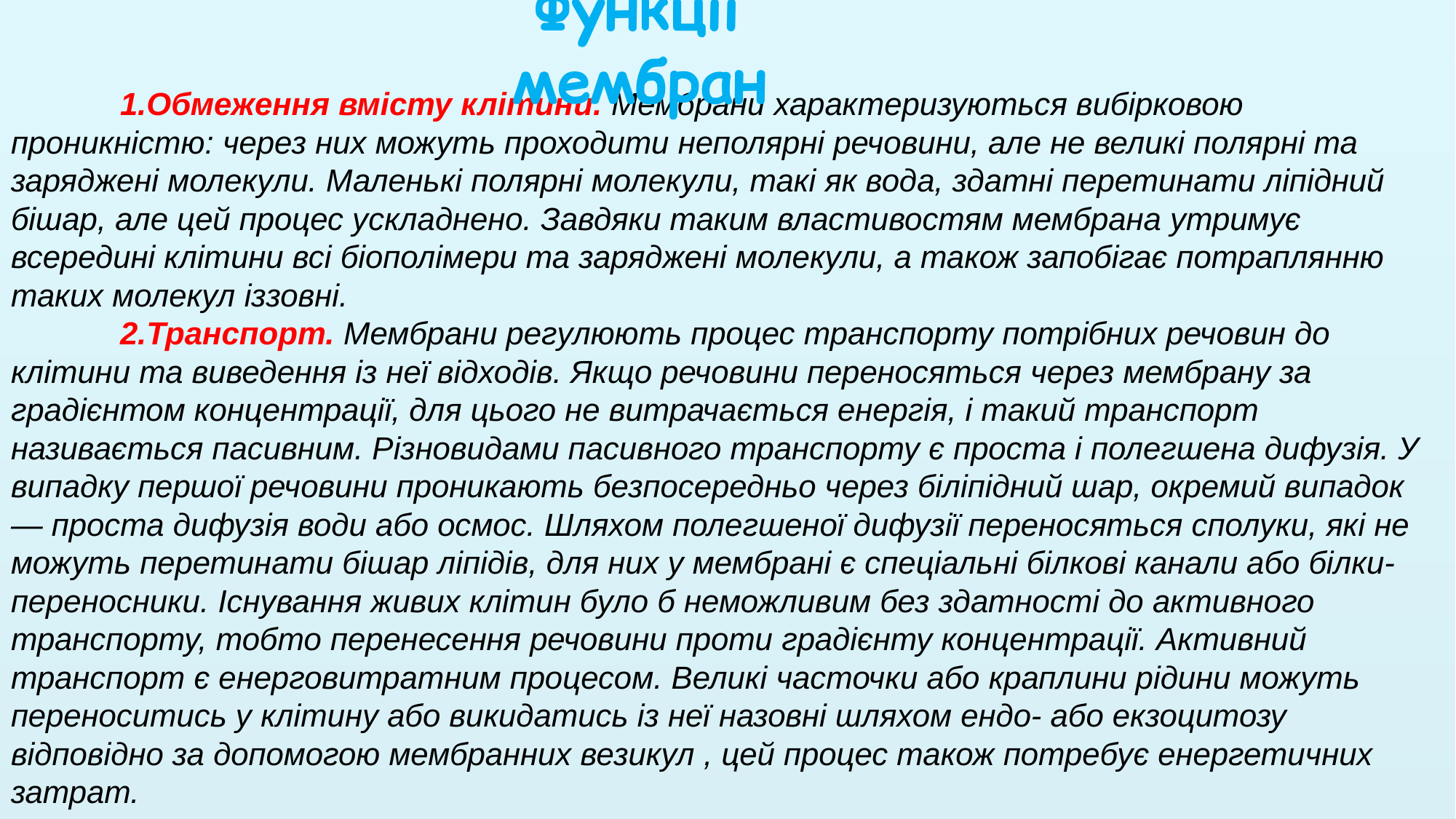

Функції мембран
	1.Обмеження вмісту клітини. Мембрани характеризуються вибірковою проникністю: через них можуть проходити неполярні речовини, але не великі полярні та заряджені молекули. Маленькі полярні молекули, такі як вода, здатні перетинати ліпідний бішар, але цей процес ускладнено. Завдяки таким властивостям мембрана утримує всередині клітини всі біополімери та заряджені молекули, а також запобігає потраплянню таких молекул іззовні.
	2.Транспорт. Мембрани регулюють процес транспорту потрібних речовин до клітини та виведення із неї відходів. Якщо речовини переносяться через мембрану за градієнтом концентрації, для цього не витрачається енергія, і такий транспорт називається пасивним. Різновидами пасивного транспорту є проста і полегшена дифузія. У випадку першої речовини проникають безпосередньо через біліпідний шар, окремий випадок — проста дифузія води або осмос. Шляхом полегшеної дифузії переносяться сполуки, які не можуть перетинати бішар ліпідів, для них у мембрані є спеціальні білкові канали або білки-переносники. Існування живих клітин було б неможливим без здатності до активного транспорту, тобто перенесення речовини проти градієнту концентрації. Активний транспорт є енерговитратним процесом. Великі часточки або краплини рідини можуть переноситись у клітину або викидатись із неї назовні шляхом ендо- або екзоцитозу відповідно за допомогою мембранних везикул , цей процес також потребує енергетичних затрат.